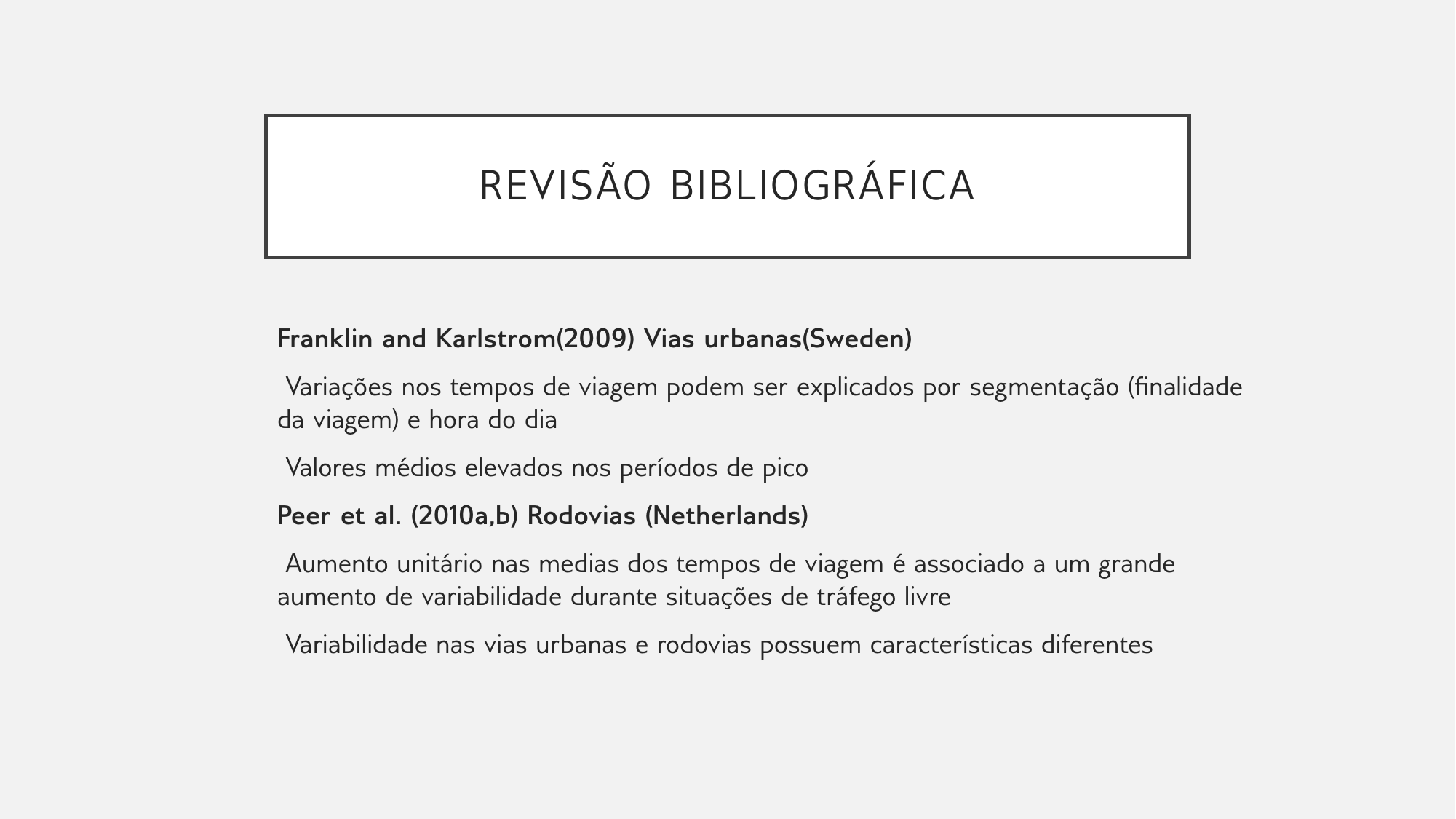

# REVISÃO BIBLIOGRÁFICA
Franklin and Karlstrom(2009) Vias urbanas(Sweden)
 Variações nos tempos de viagem podem ser explicados por segmentação (finalidade da viagem) e hora do dia
 Valores médios elevados nos períodos de pico
Peer et al. (2010a,b) Rodovias (Netherlands)
 Aumento unitário nas medias dos tempos de viagem é associado a um grande aumento de variabilidade durante situações de tráfego livre
 Variabilidade nas vias urbanas e rodovias possuem características diferentes